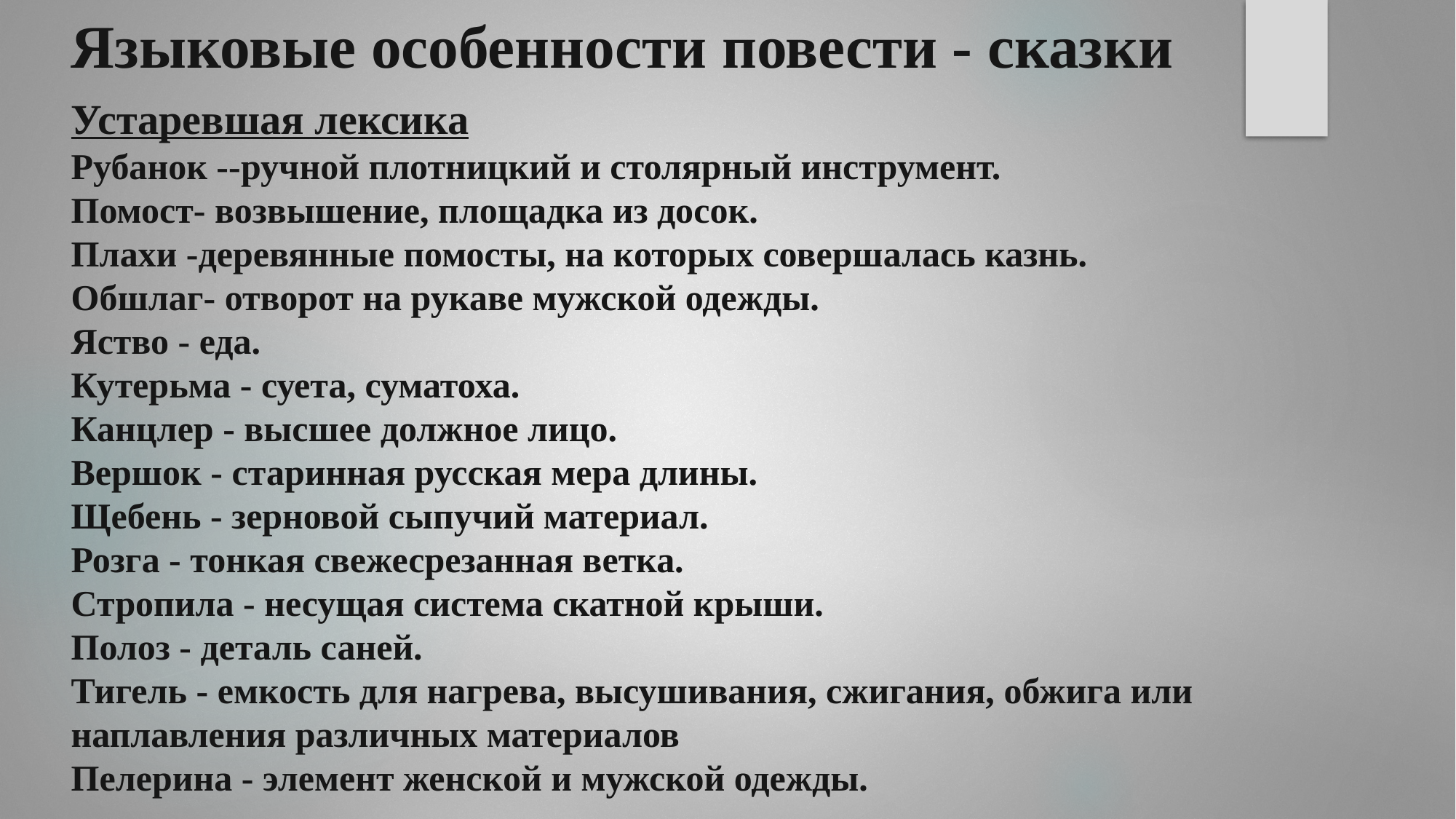

Языковые особенности повести - сказки
Устаревшая лексика
Рубанок --ручной плотницкий и столярный инструмент.
Помост- возвышение, площадка из досок.
Плахи -деревянные помосты, на которых совершалась казнь.
Обшлаг- отворот на рукаве мужской одежды.
Яство - еда.
Кутерьма - суета, суматоха.
Канцлер - высшее должное лицо.
Вершок - старинная русская мера длины.
Щебень - зерновой сыпучий материал.
Розга - тонкая свежесрезанная ветка.
Стропила - несущая система скатной крыши.
Полоз - деталь саней.
Тигель - емкость для нагрева, высушивания, сжигания, обжига или наплавления различных материалов
Пелерина - элемент женской и мужской одежды.